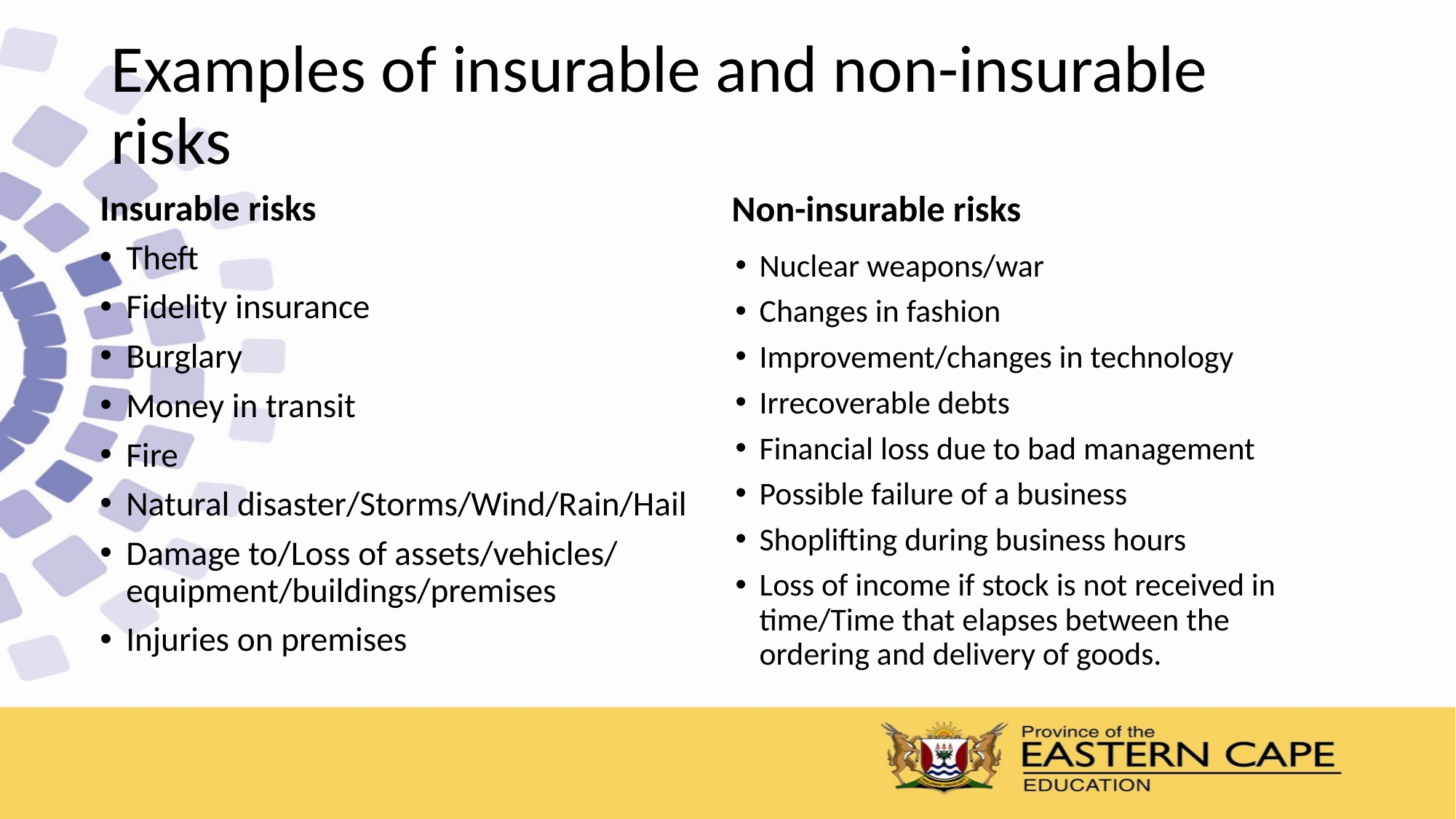

# Examples of insurable and non-insurable risks
Insurable risks
Non-insurable risks
Theft
Fidelity insurance
Burglary
Money in transit
Fire
Natural disaster/Storms/Wind/Rain/Hail
Damage to/Loss of assets/vehicles/ equipment/buildings/premises
Injuries on premises
Nuclear weapons/war
Changes in fashion
Improvement/changes in technology
Irrecoverable debts
Financial loss due to bad management
Possible failure of a business
Shoplifting during business hours
Loss of income if stock is not received in time/Time that elapses between the ordering and delivery of goods.